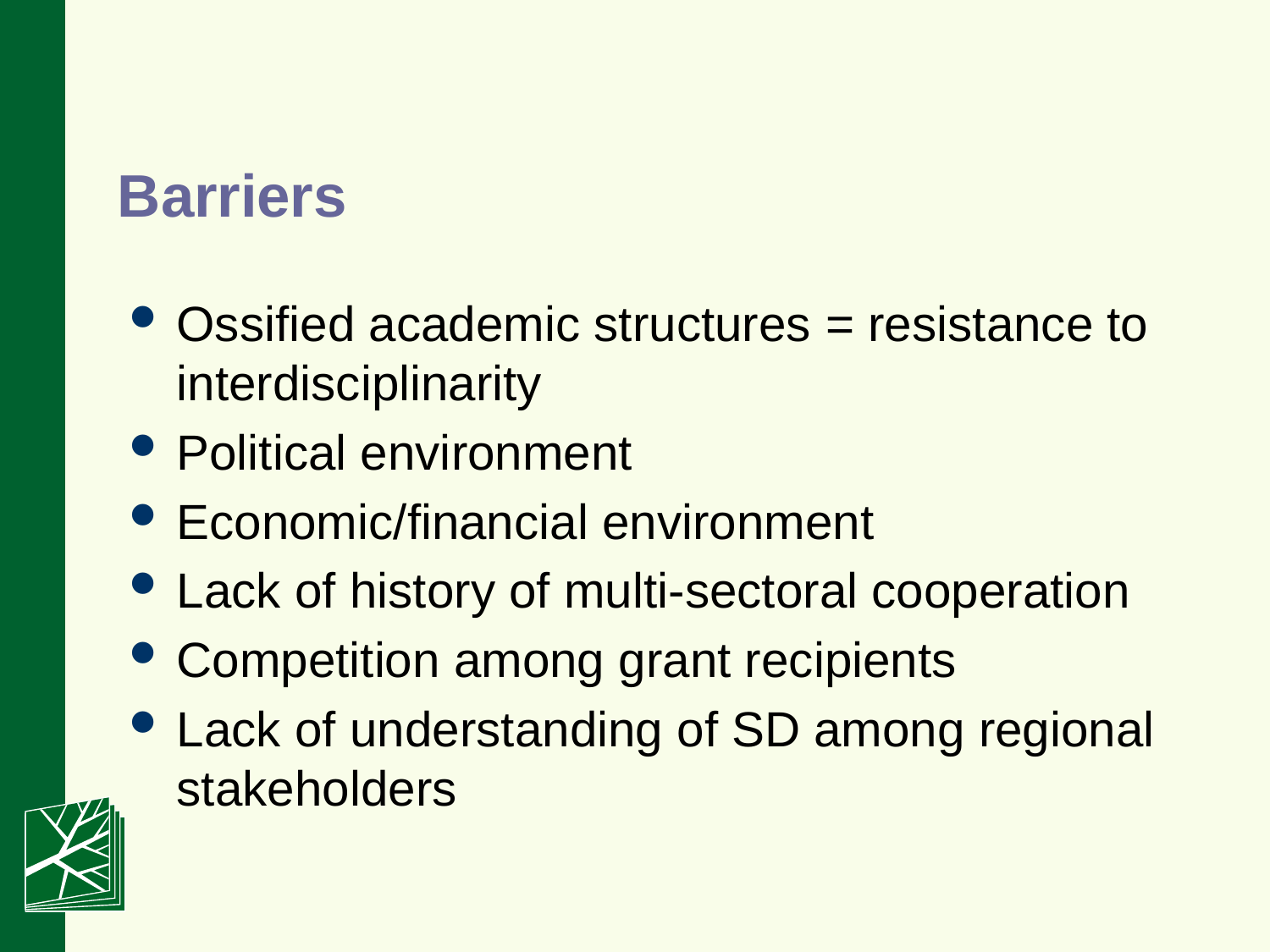

# Barriers
Ossified academic structures = resistance to interdisciplinarity
Political environment
Economic/financial environment
Lack of history of multi-sectoral cooperation
Competition among grant recipients
Lack of understanding of SD among regional stakeholders